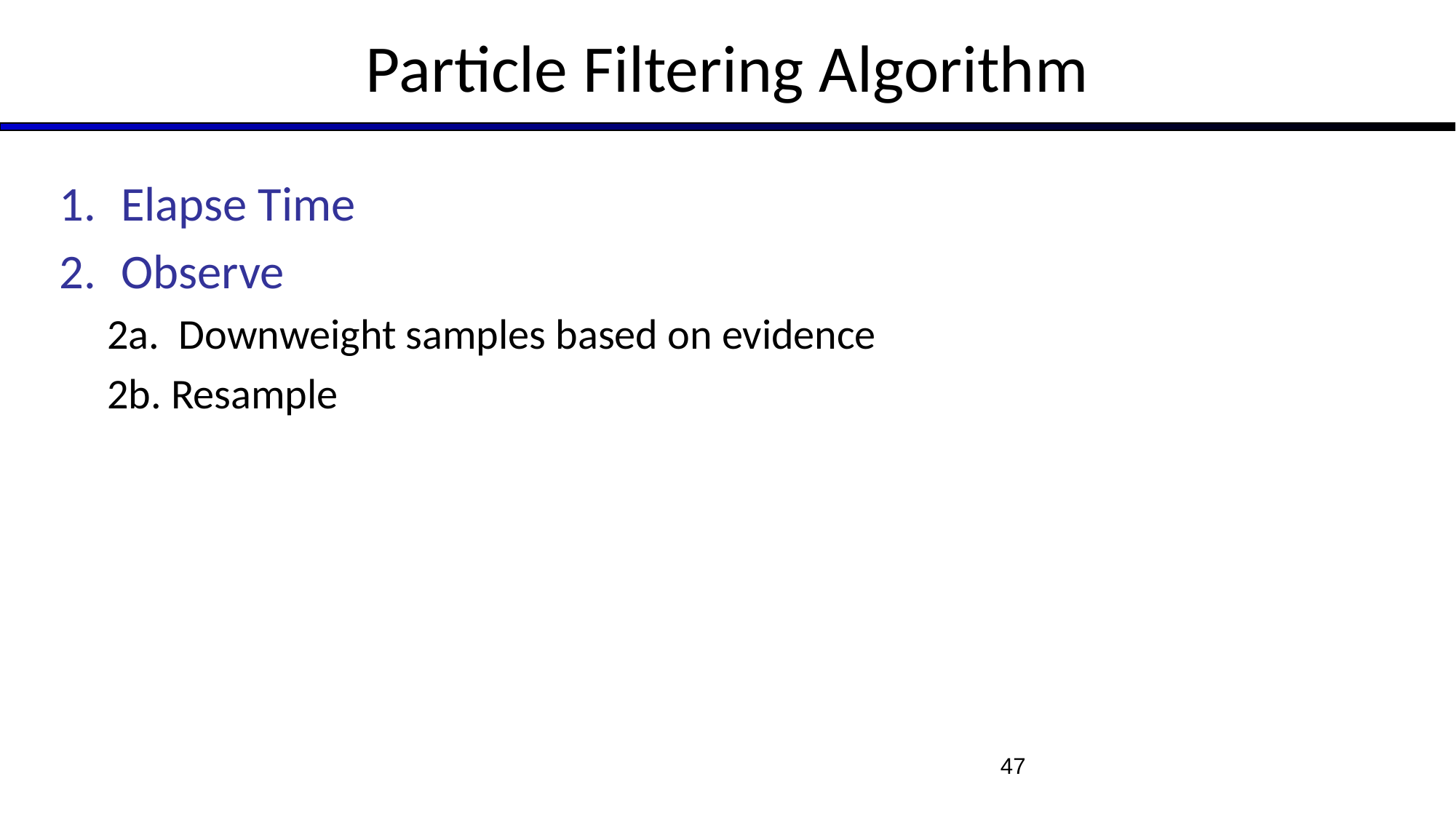

# Particle Filtering Algorithm
Elapse Time
Observe
2a.  Downweight samples based on evidence
2b. Resample
47